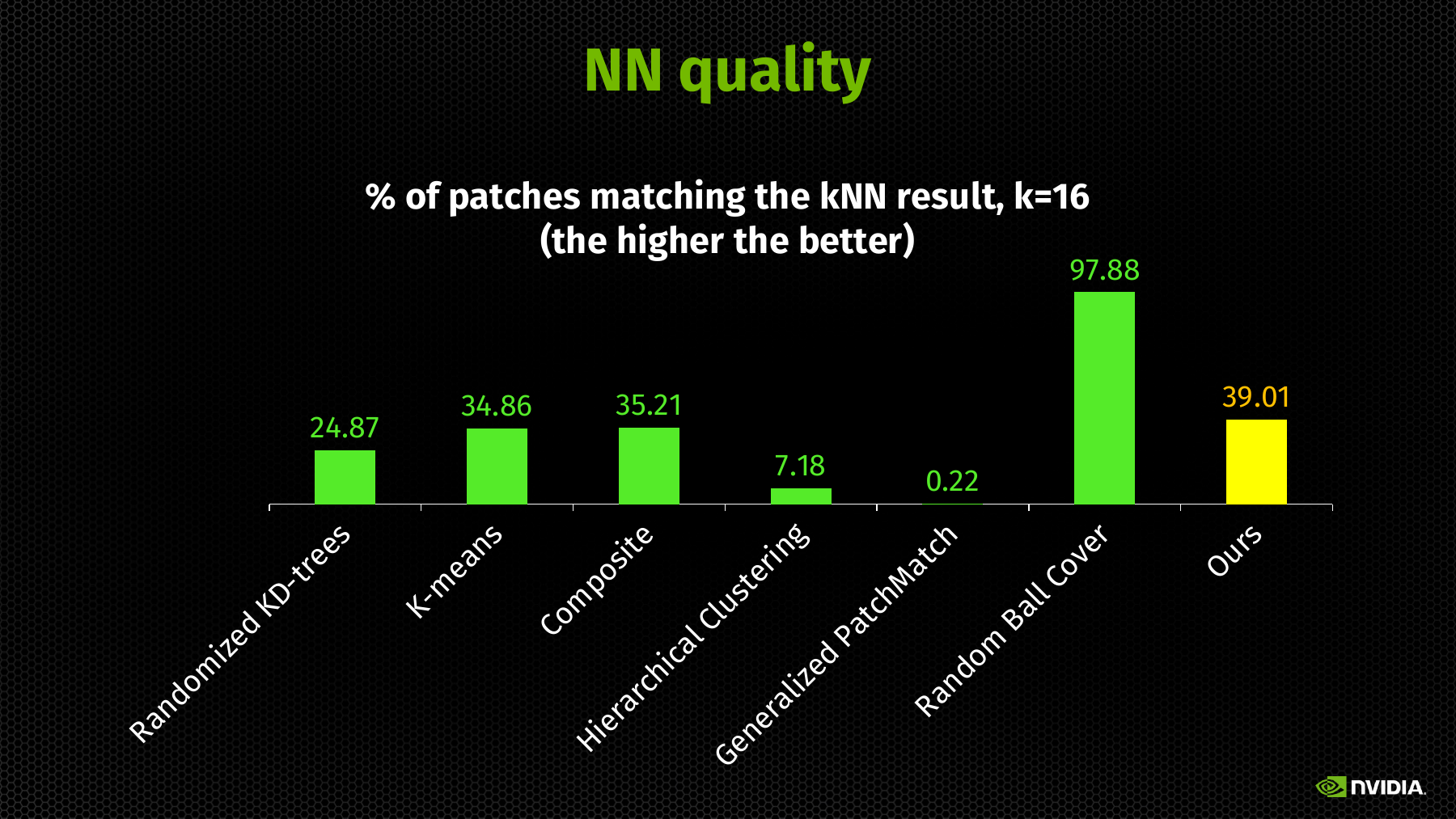

# NN quality

### Chart: % of patches matching the kNN result, k=16
(the higher the better)

| Category | % of correct |
|---|---|
| Randomized KD-trees | 24.87 |
| K-means | 34.86 |
| Composite | 35.21 |
| Hierarchical Clustering | 7.18 |
| Generalized PatchMatch | 0.22 |
| Random Ball Cover | 97.88 |
| Ours | 39.01 |